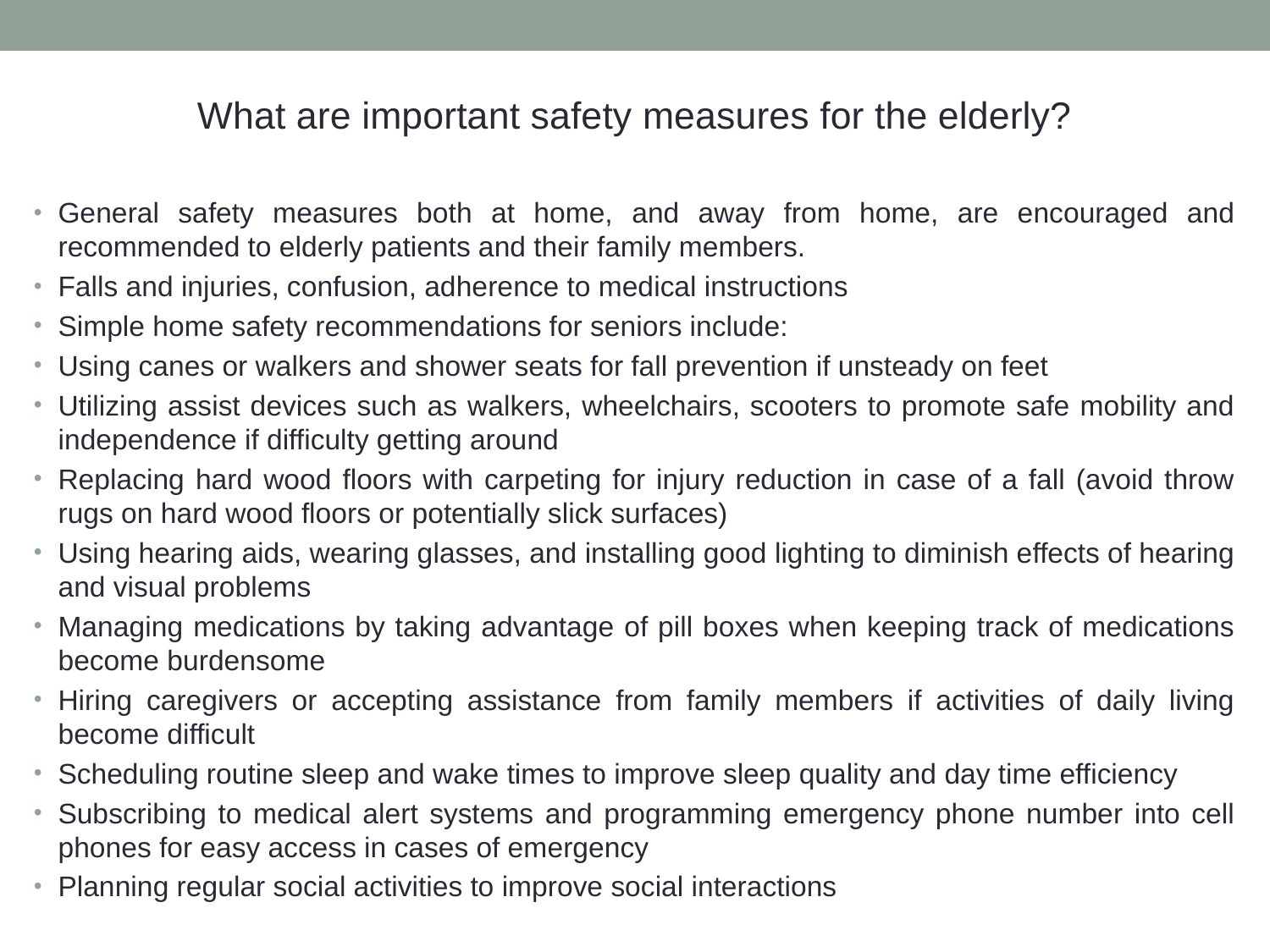

What are important safety measures for the elderly?

General safety measures both at home, and away from home, are encouraged and recommended to elderly patients and their family members.
Falls and injuries, confusion, adherence to medical instructions
Simple home safety recommendations for seniors include:
Using canes or walkers and shower seats for fall prevention if unsteady on feet
Utilizing assist devices such as walkers, wheelchairs, scooters to promote safe mobility and independence if difficulty getting around
Replacing hard wood floors with carpeting for injury reduction in case of a fall (avoid throw rugs on hard wood floors or potentially slick surfaces)
Using hearing aids, wearing glasses, and installing good lighting to diminish effects of hearing and visual problems
Managing medications by taking advantage of pill boxes when keeping track of medications become burdensome
Hiring caregivers or accepting assistance from family members if activities of daily living become difficult
Scheduling routine sleep and wake times to improve sleep quality and day time efficiency
Subscribing to medical alert systems and programming emergency phone number into cell phones for easy access in cases of emergency
Planning regular social activities to improve social interactions